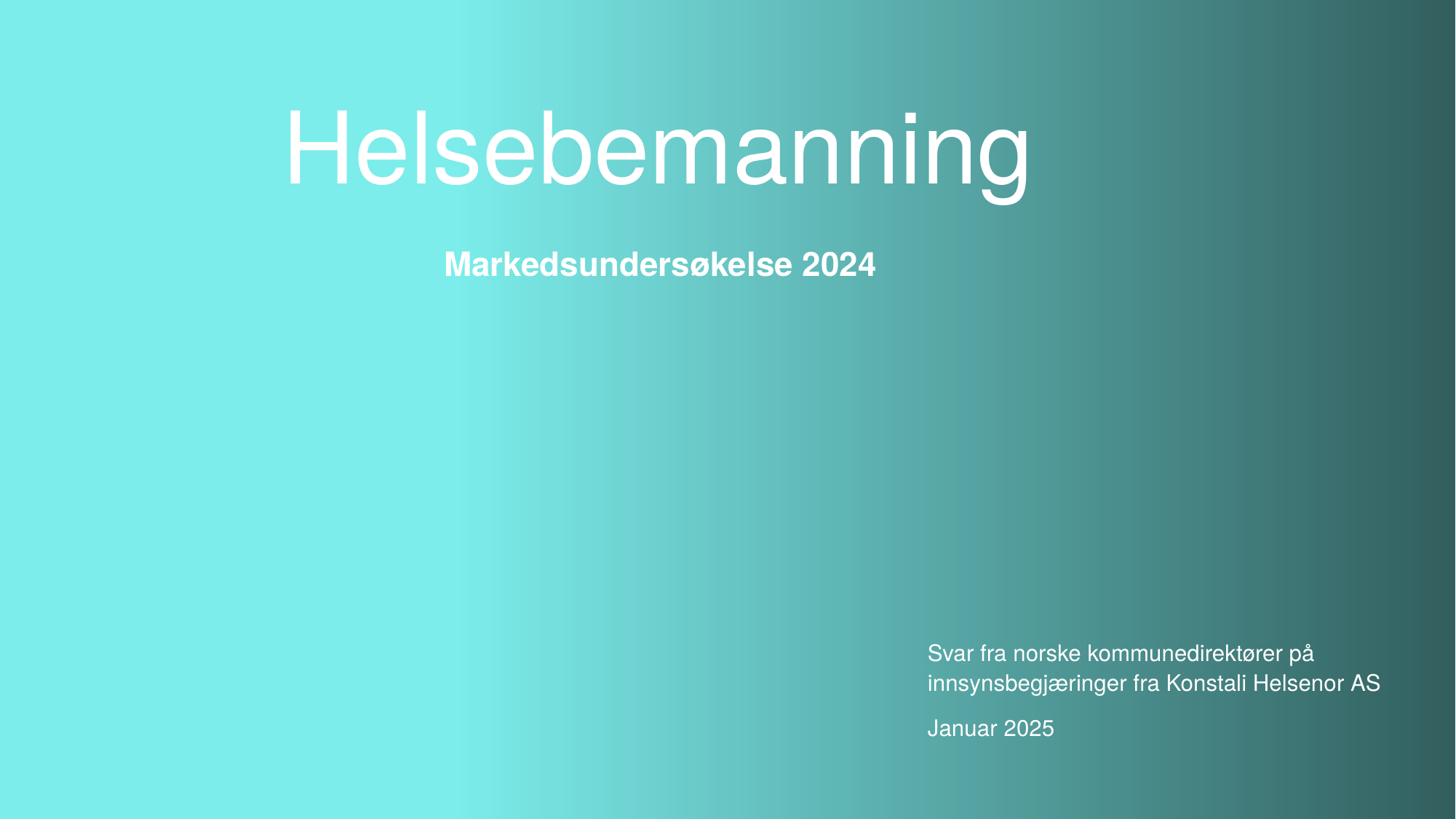

Helsebemanning
# Markedsundersøkelse 2024
Svar fra norske kommunedirektører på innsynsbegjæringer fra Konstali Helsenor AS
Januar 2025